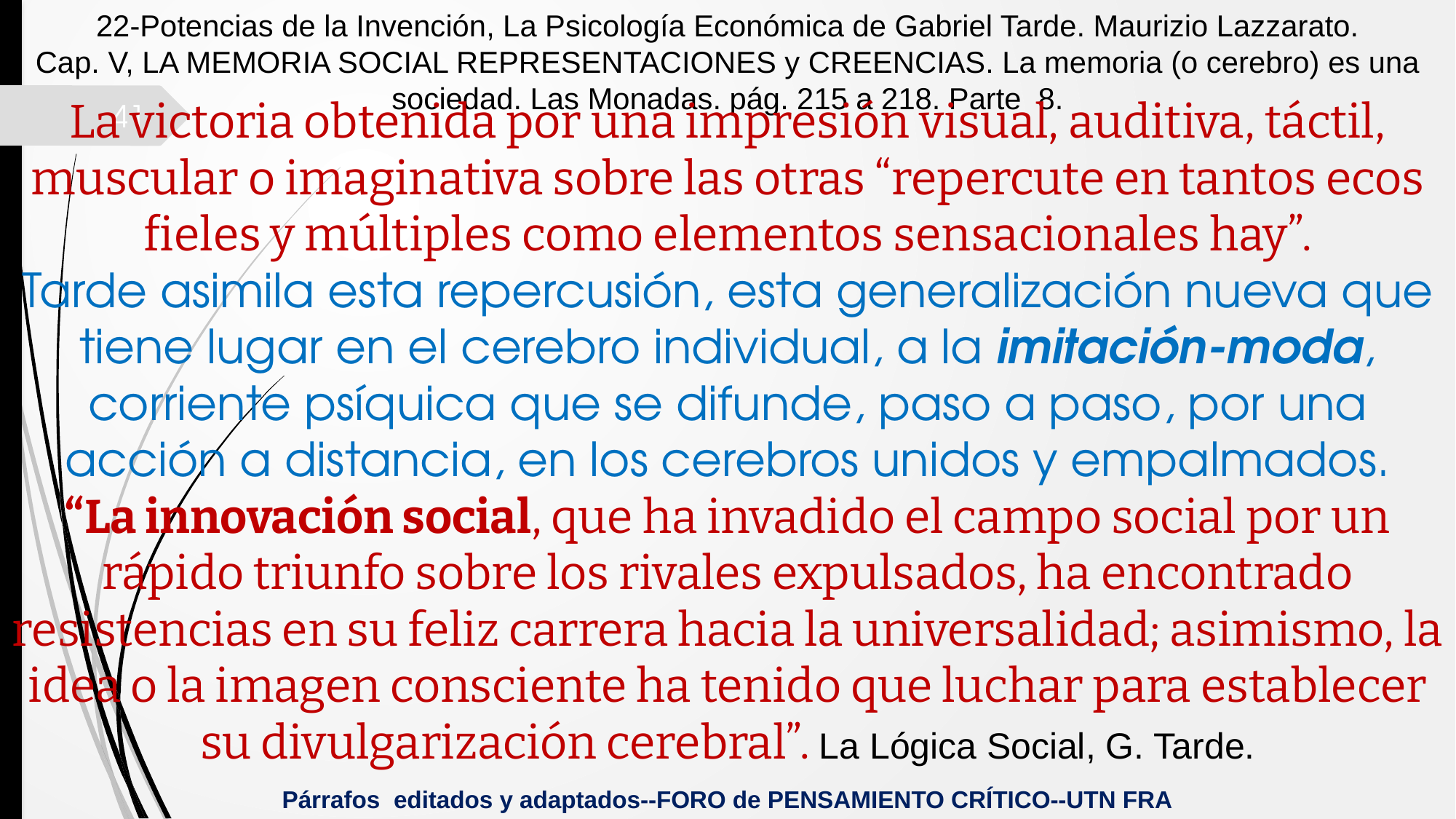

22-Potencias de la Invención, La Psicología Económica de Gabriel Tarde. Maurizio Lazzarato.
Cap. V, LA MEMORIA SOCIAL REPRESENTACIONES y CREENCIAS. La memoria (o cerebro) es una sociedad. Las Monadas. pág. 215 a 218. Parte  8.
La victoria obtenida por una impresión visual, auditiva, táctil, muscular o imaginativa sobre las otras “repercute en tantos ecos fieles y múltiples como elementos sensacionales hay”.
Tarde asimila esta repercusión, esta generalización nueva que tiene lugar en el cerebro individual, a la imitación-moda, corriente psíquica que se difunde, paso a paso, por una acción a distancia, en los cerebros unidos y empalmados.
“La innovación social, que ha invadido el campo social por un rápido triunfo sobre los rivales expulsados, ha encontrado resistencias en su feliz carrera hacia la universalidad; asimismo, la idea o la imagen consciente ha tenido que luchar para establecer su divulgarización cerebral”. La Lógica Social, G. Tarde.
41
Párrafos  editados y adaptados--FORO de PENSAMIENTO CRÍTICO--UTN FRA